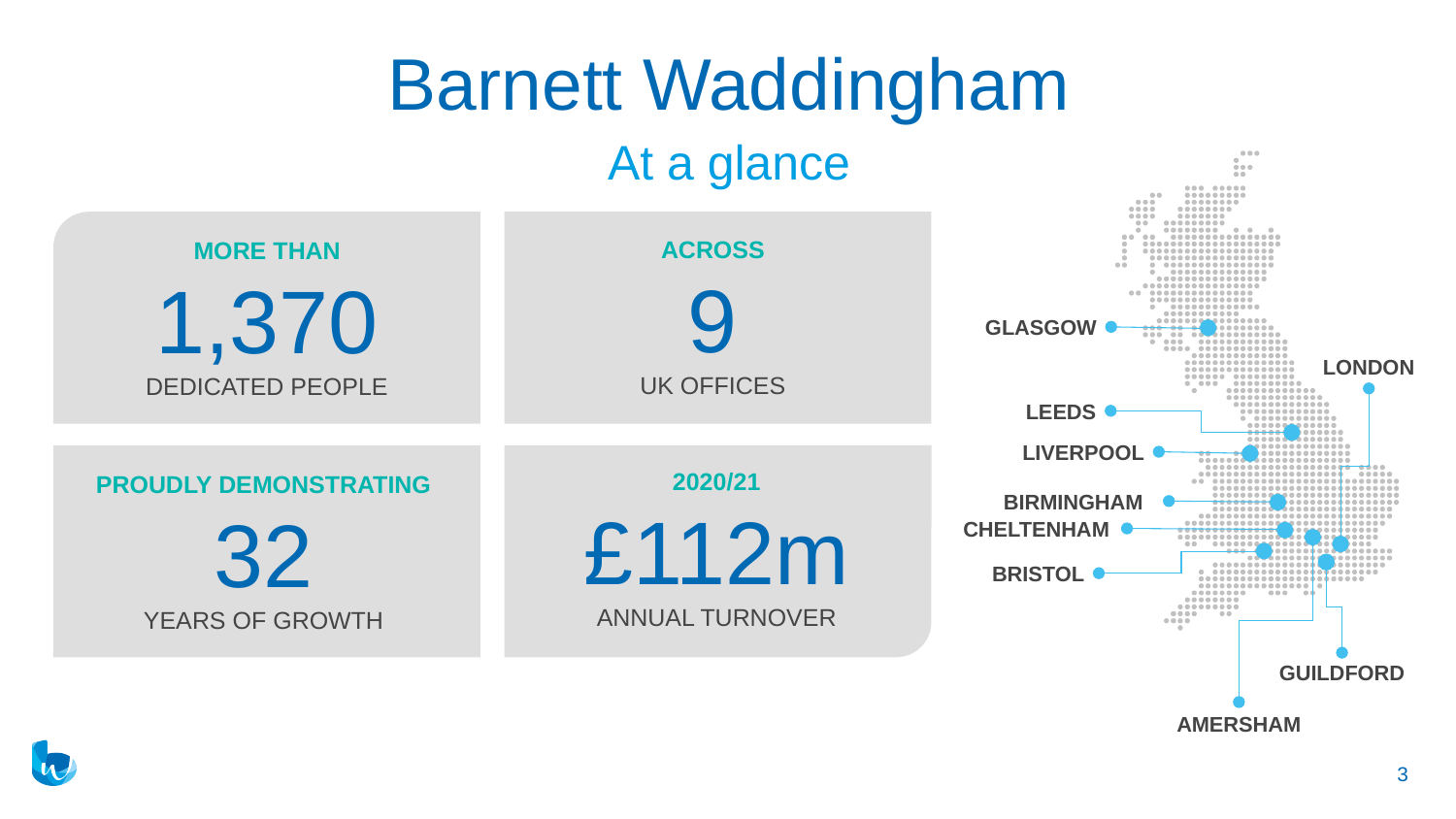

Barnett Waddingham
At a glance

ACROSS
9
UK OFFICES
MORE THAN
1,370
DEDICATED PEOPLE
GLASGOW
LONDON
LEEDS
LIVERPOOL
2020/21
£112m
ANNUAL TURNOVER
PROUDLY DEMONSTRATING
32
YEARS OF GROWTH
BIRMINGHAM
CHELTENHAM
BRISTOL

GUILDFORD
AMERSHAM
3